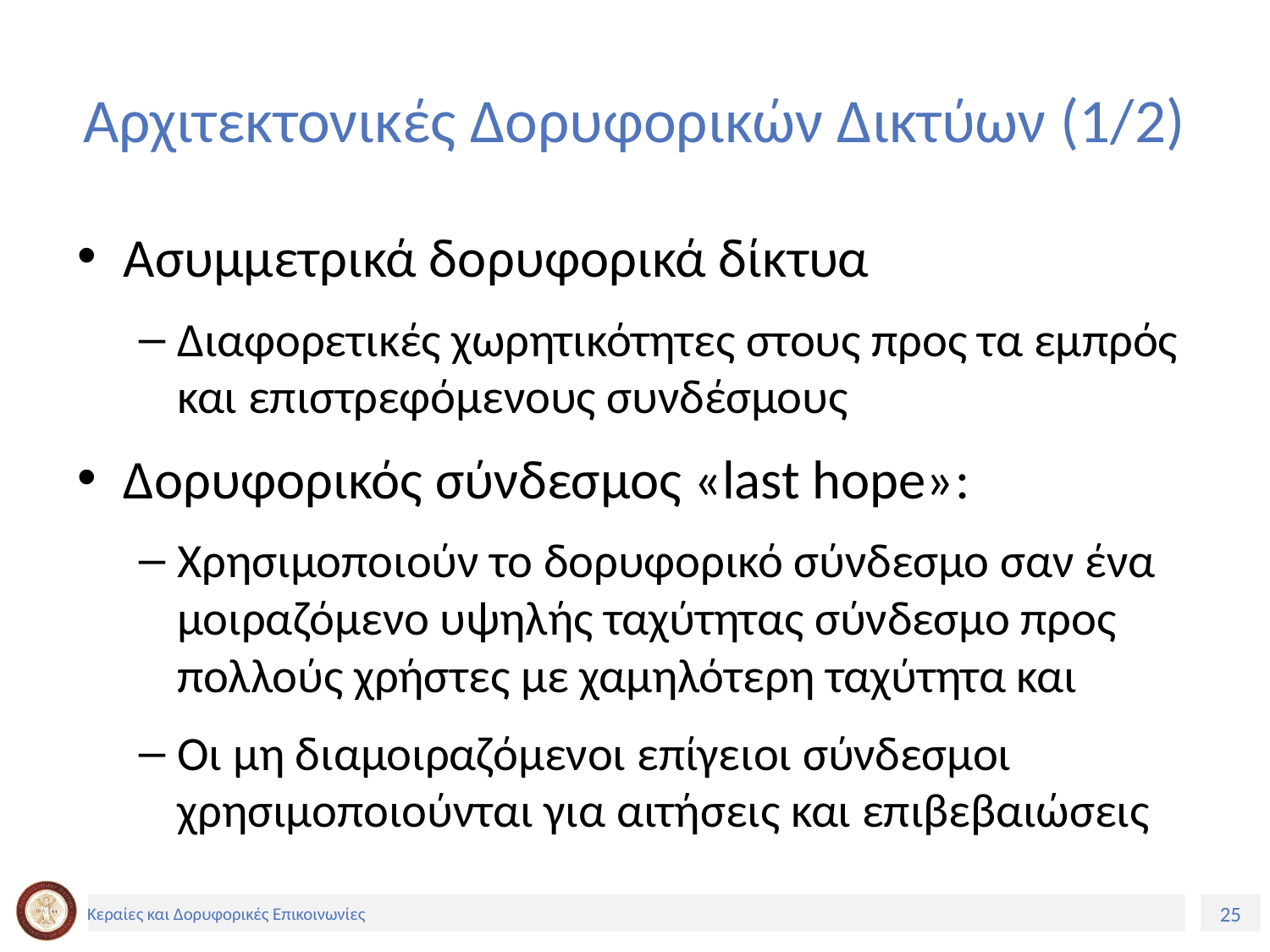

# Αρχιτεκτονικές Δορυφορικών Δικτύων (1/2)
Ασυμμετρικά δορυφορικά δίκτυα
Διαφορετικές χωρητικότητες στους προς τα εμπρός και επιστρεφόμενους συνδέσμους
Δορυφορικός σύνδεσμος «last hope»:
Χρησιμοποιούν το δορυφορικό σύνδεσμο σαν ένα μοιραζόμενο υψηλής ταχύτητας σύνδεσμο προς πολλούς χρήστες με χαμηλότερη ταχύτητα και
Οι μη διαμοιραζόμενοι επίγειοι σύνδεσμοι χρησιμοποιούνται για αιτήσεις και επιβεβαιώσεις